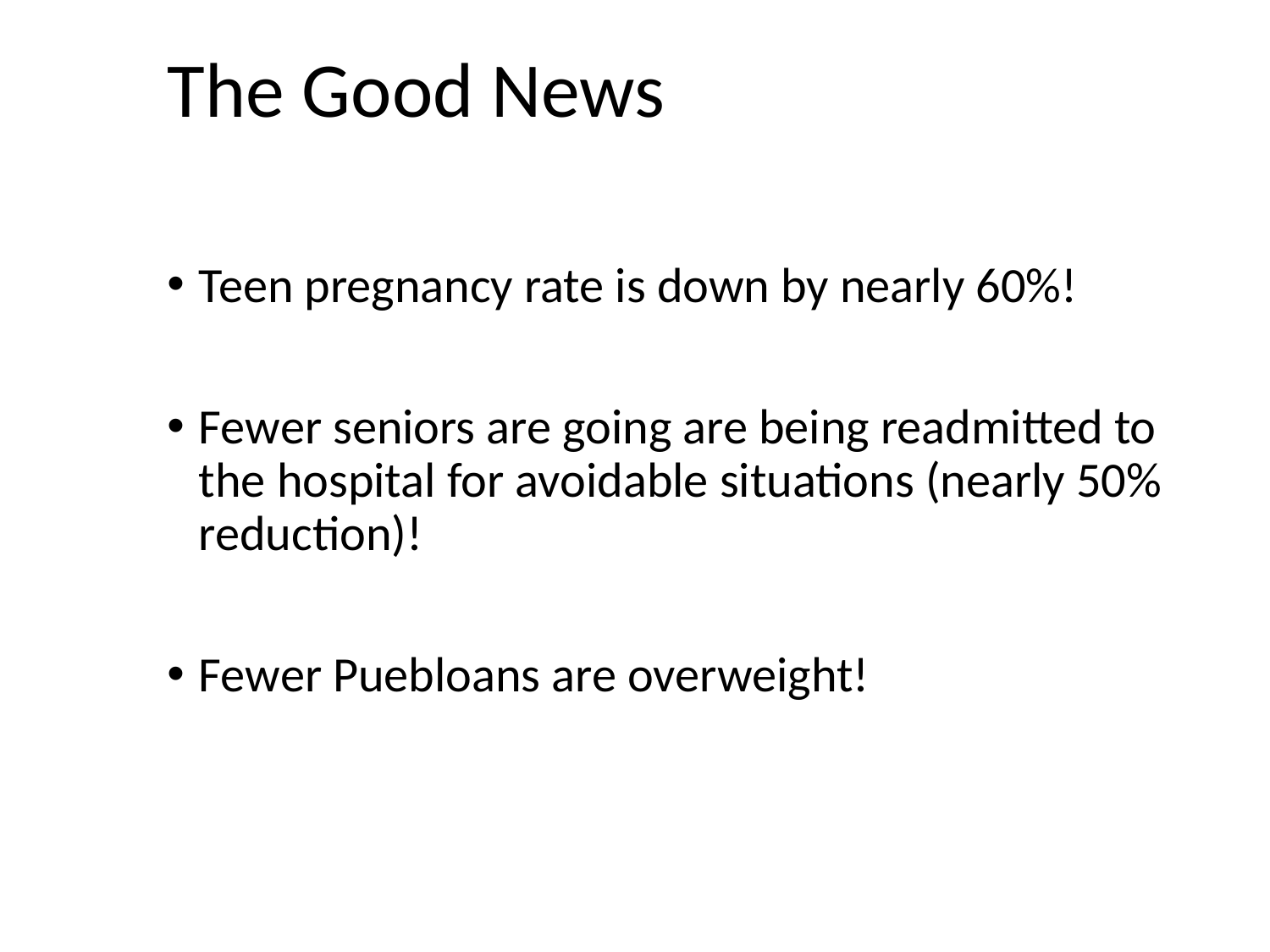

# The Good News
Teen pregnancy rate is down by nearly 60%!

Fewer seniors are going are being readmitted to the hospital for avoidable situations (nearly 50% reduction)!

Fewer Puebloans are overweight!